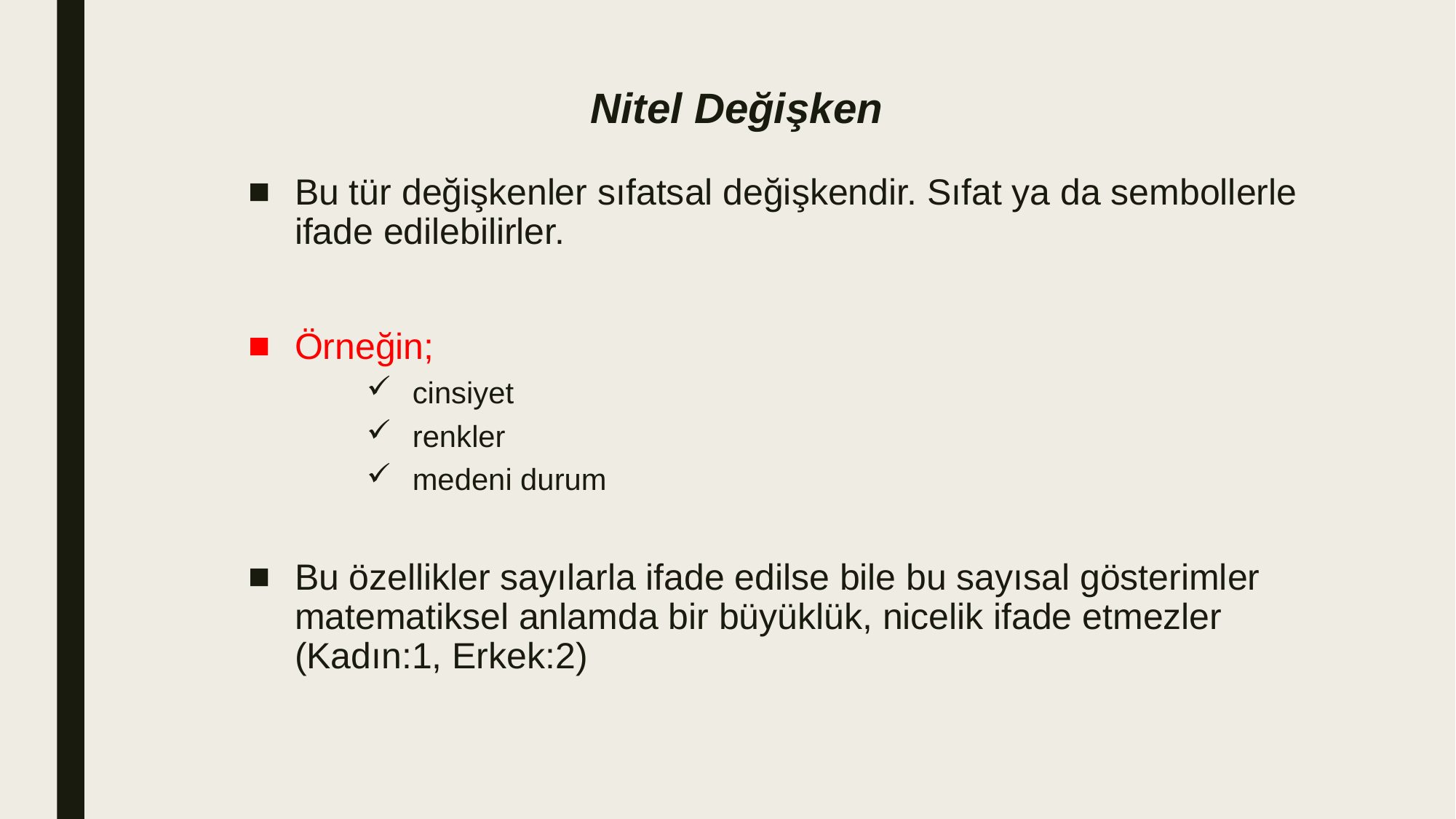

# Nitel Değişken
Bu tür değişkenler sıfatsal değişkendir. Sıfat ya da sembollerle ifade edilebilirler.

Örneğin;
cinsiyet
renkler
medeni durum

Bu özellikler sayılarla ifade edilse bile bu sayısal gösterimler matematiksel anlamda bir büyüklük, nicelik ifade etmezler (Kadın:1, Erkek:2)